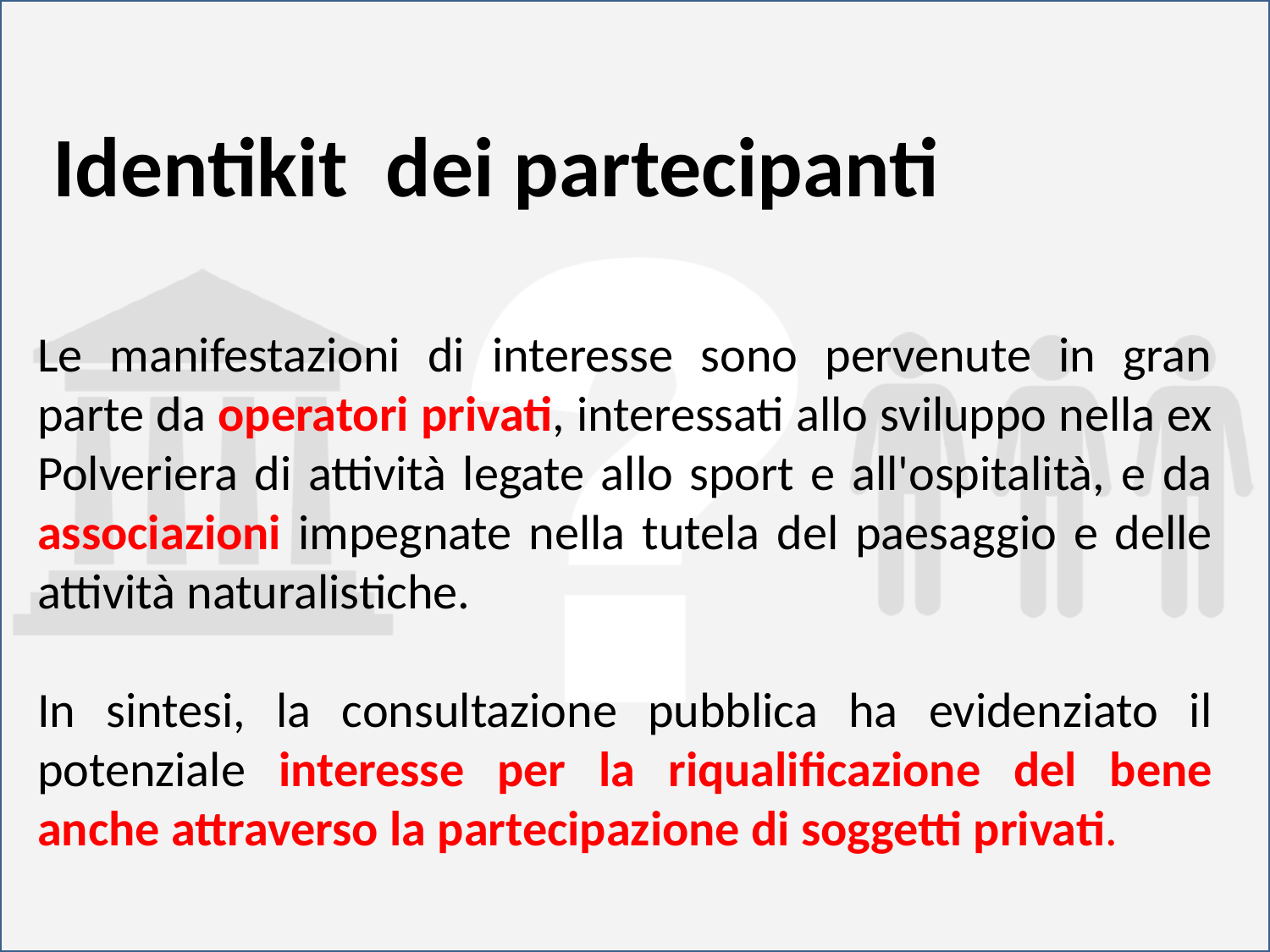

Un bene pubblico da far rinascere
Identikit  dei partecipanti
Un bene pubblico da far rinascere
Le manifestazioni di interesse sono pervenute in gran parte da operatori privati, interessati allo sviluppo nella ex Polveriera di attività legate allo sport e all'ospitalità, e da associazioni impegnate nella tutela del paesaggio e delle attività naturalistiche.

In sintesi, la consultazione pubblica ha evidenziato il potenziale interesse per la riqualificazione del bene anche attraverso la partecipazione di soggetti privati.